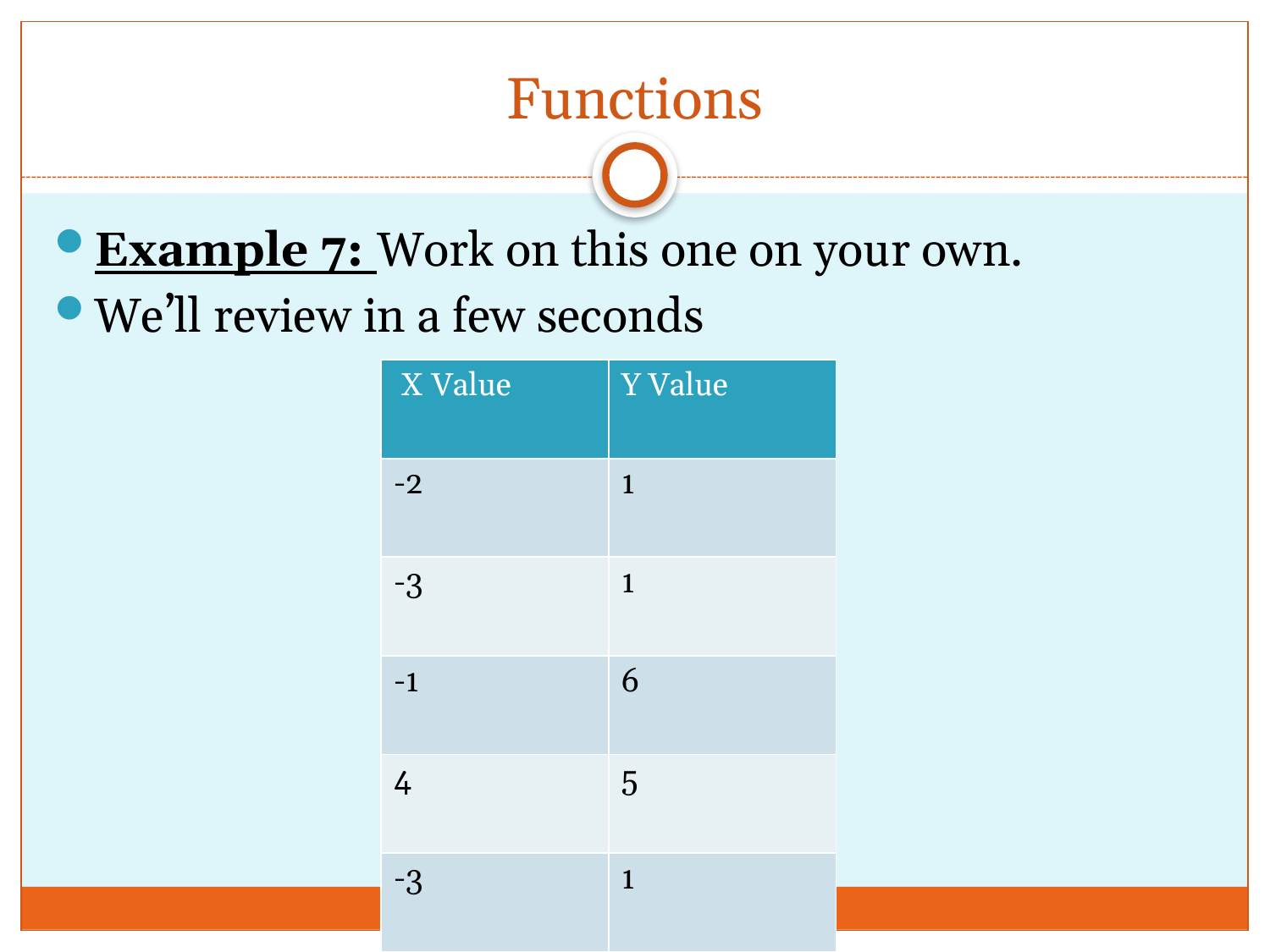

# Functions
Example 7: Work on this one on your own.
We’ll review in a few seconds

| X Value | Y Value |
| --- | --- |
| -2 | 1 |
| -3 | 1 |
| -1 | 6 |
| 4 | 5 |
| -3 | 1 |